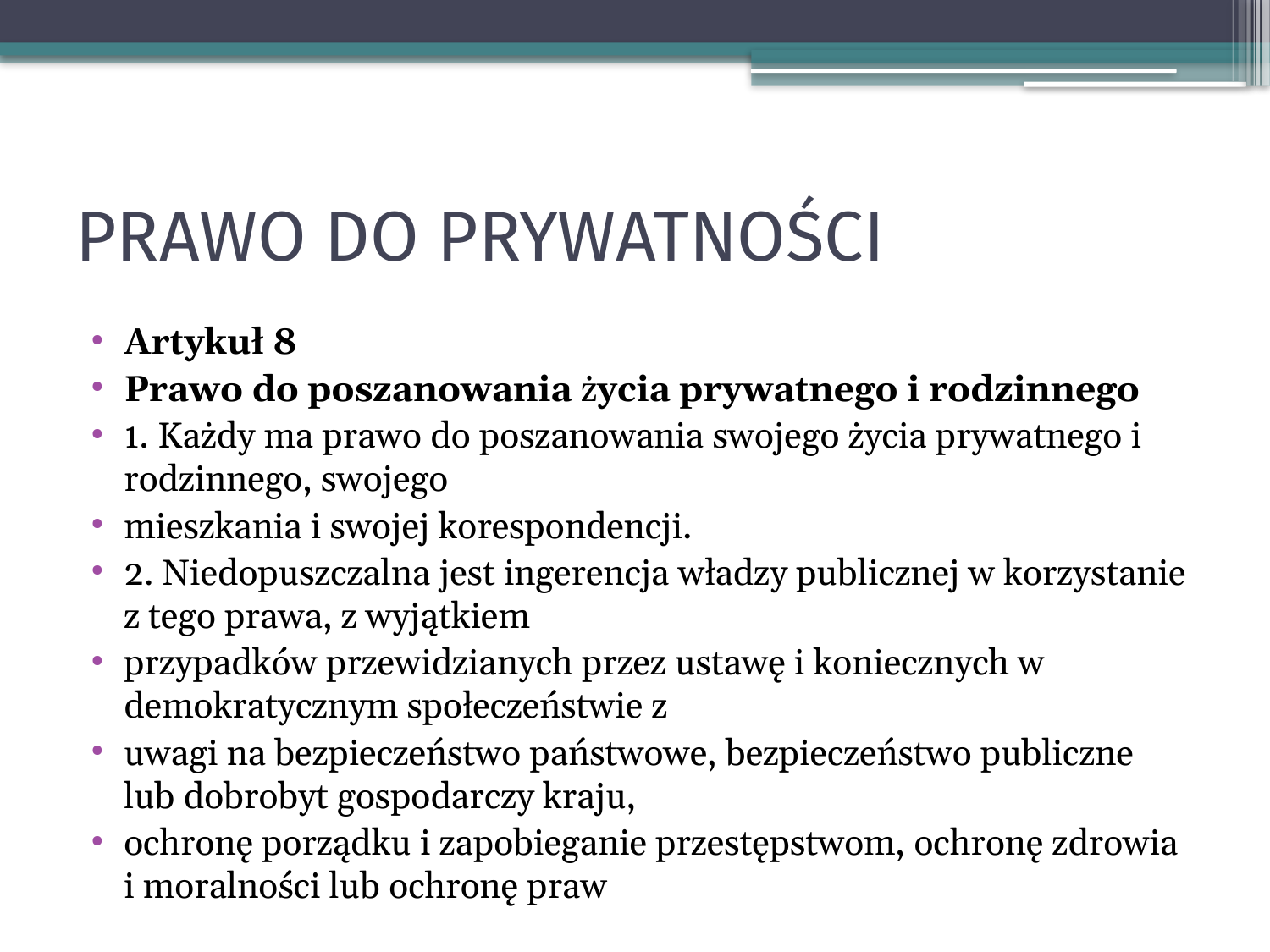

# PRAWO DO PRYWATNOŚCI
Artykuł 8
Prawo do poszanowania życia prywatnego i rodzinnego
1. Każdy ma prawo do poszanowania swojego życia prywatnego i rodzinnego, swojego
mieszkania i swojej korespondencji.
2. Niedopuszczalna jest ingerencja władzy publicznej w korzystanie z tego prawa, z wyjątkiem
przypadków przewidzianych przez ustawę i koniecznych w demokratycznym społeczeństwie z
uwagi na bezpieczeństwo państwowe, bezpieczeństwo publiczne lub dobrobyt gospodarczy kraju,
ochronę porządku i zapobieganie przestępstwom, ochronę zdrowia i moralności lub ochronę praw